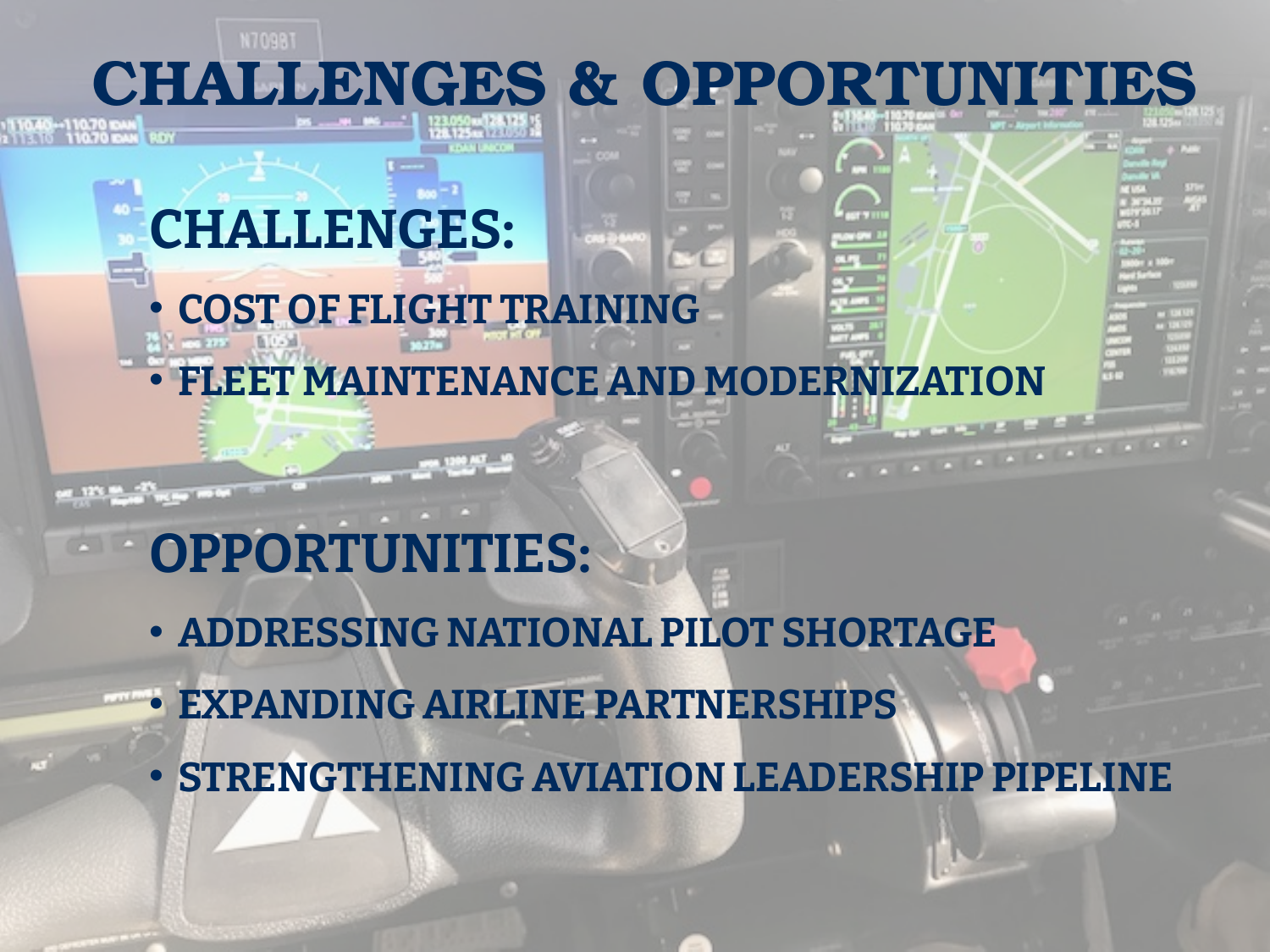

# Challenges & Opportunities
Challenges:
Cost of flight training
Fleet maintenance and modernization

Opportunities:
Addressing national pilot shortage
Expanding airline partnerships
Strengthening aviation leadership pipeline